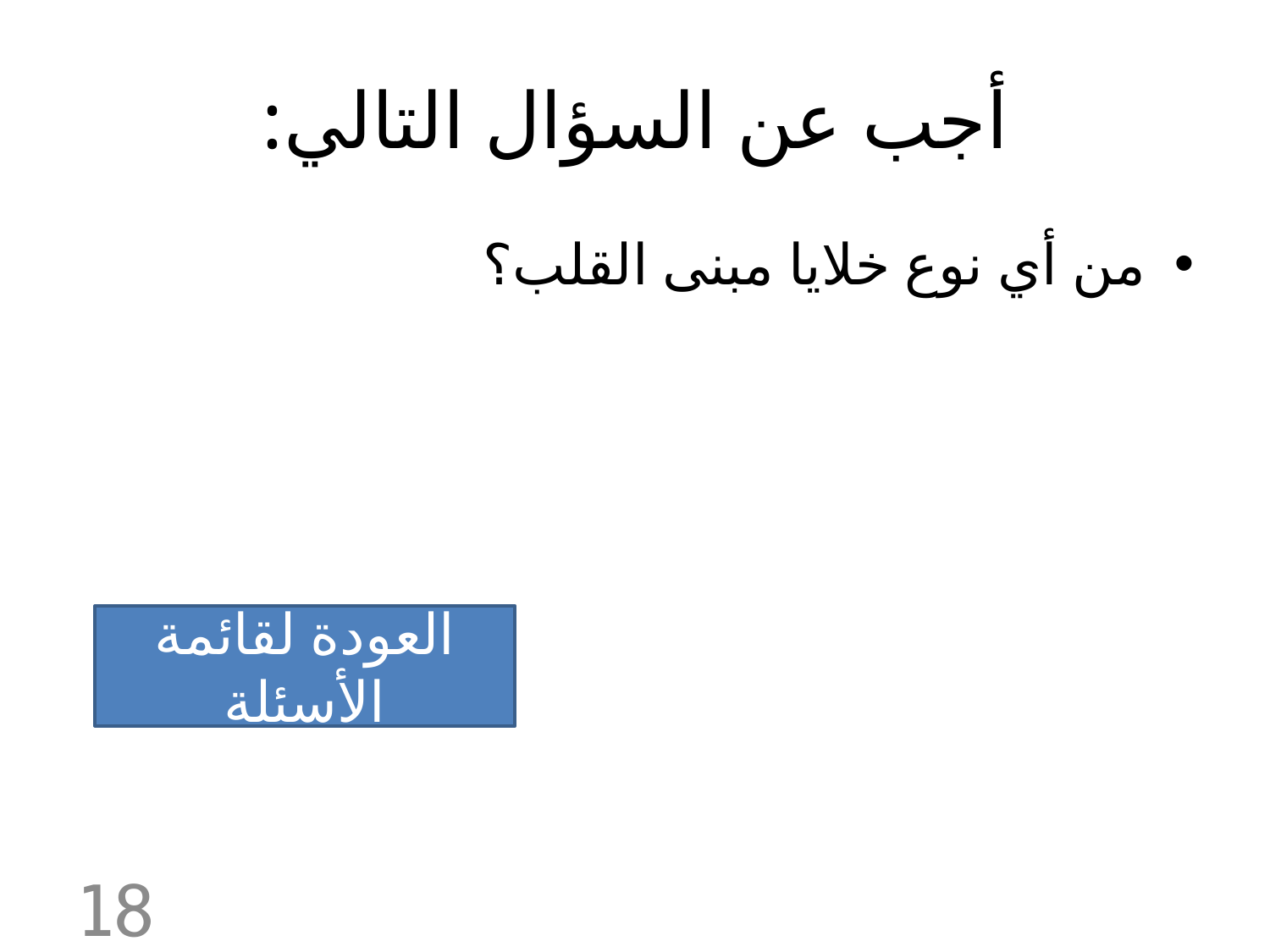

# أجب عن السؤال التالي:
من أي نوع خلايا مبنى القلب؟
العودة لقائمة الأسئلة
18